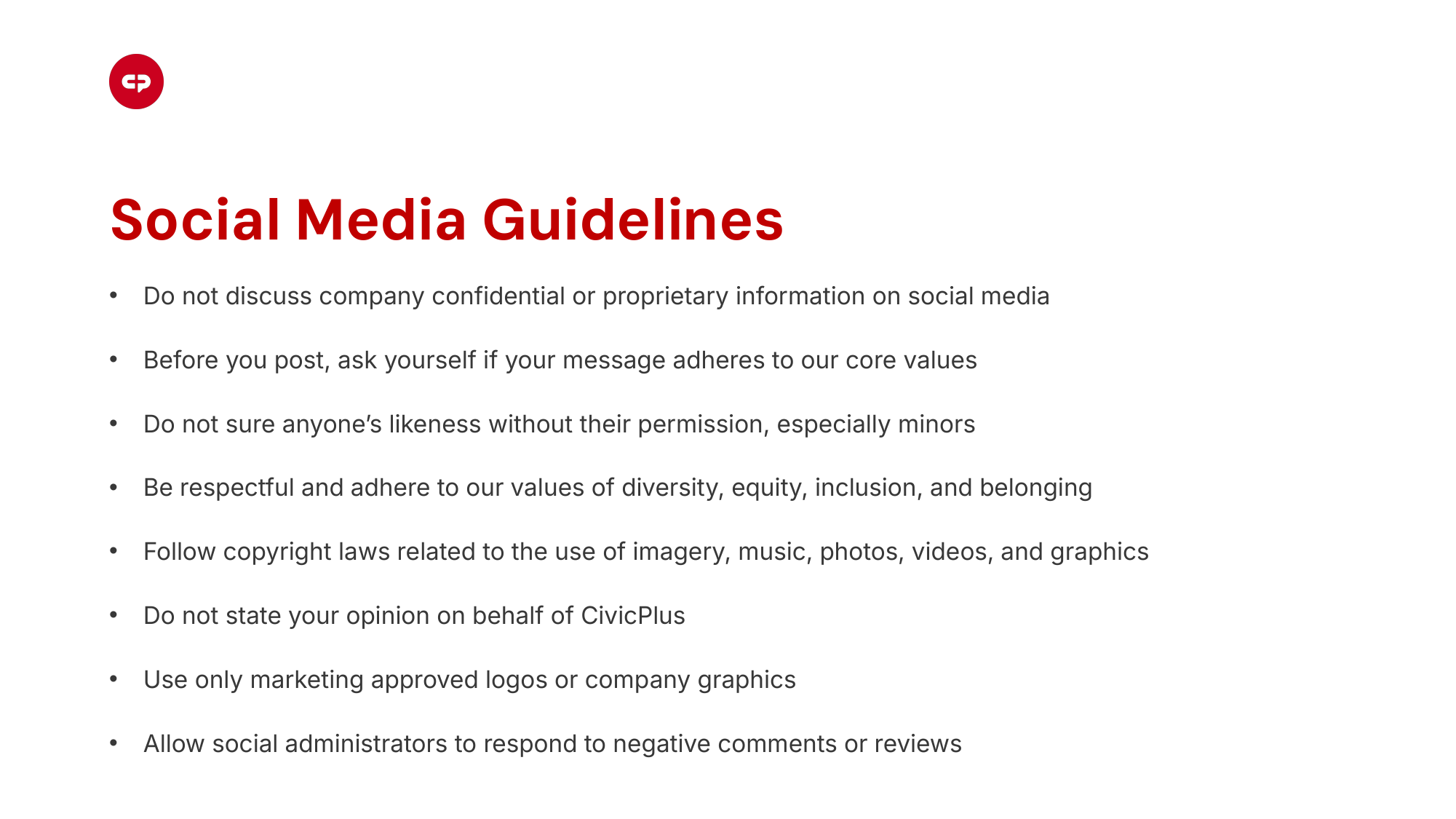

# Social Media Guidelines
Do not discuss company confidential or proprietary information on social media
Before you post, ask yourself if your message adheres to our core values
Do not sure anyone’s likeness without their permission, especially minors
Be respectful and adhere to our values of diversity, equity, inclusion, and belonging
Follow copyright laws related to the use of imagery, music, photos, videos, and graphics
Do not state your opinion on behalf of CivicPlus
Use only marketing approved logos or company graphics
Allow social administrators to respond to negative comments or reviews